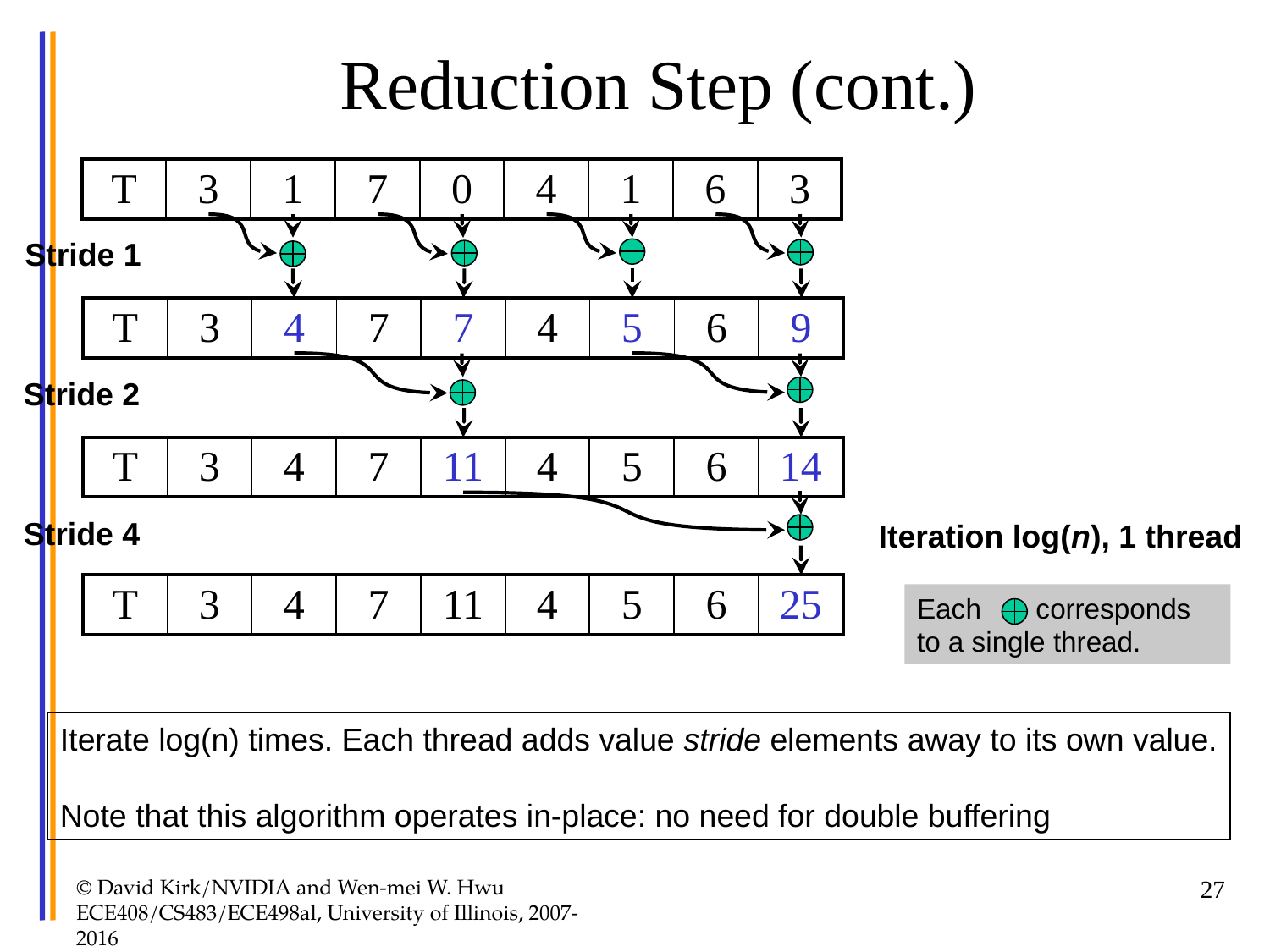

# Reduction Step (cont.)
| T | 3 | 1 | 7 | 0 | 4 | 1 | 6 | 3 |
| --- | --- | --- | --- | --- | --- | --- | --- | --- |
Stride 1

| T | 3 | 4 | 7 | 7 | 4 | 5 | 6 | 9 |
| --- | --- | --- | --- | --- | --- | --- | --- | --- |
Stride 2

| T | 3 | 4 | 7 | 11 | 4 | 5 | 6 | 14 |
| --- | --- | --- | --- | --- | --- | --- | --- | --- |
Stride 4
Iteration log(n), 1 thread

| T | 3 | 4 | 7 | 11 | 4 | 5 | 6 | 25 |
| --- | --- | --- | --- | --- | --- | --- | --- | --- |
Each       corresponds to a single thread.

Iterate log(n) times. Each thread adds value stride elements away to its own value.

Note that this algorithm operates in-place: no need for double buffering
© David Kirk/NVIDIA and Wen-mei W. Hwu  ECE408/CS483/ECE498al, University of Illinois, 2007-2016
27